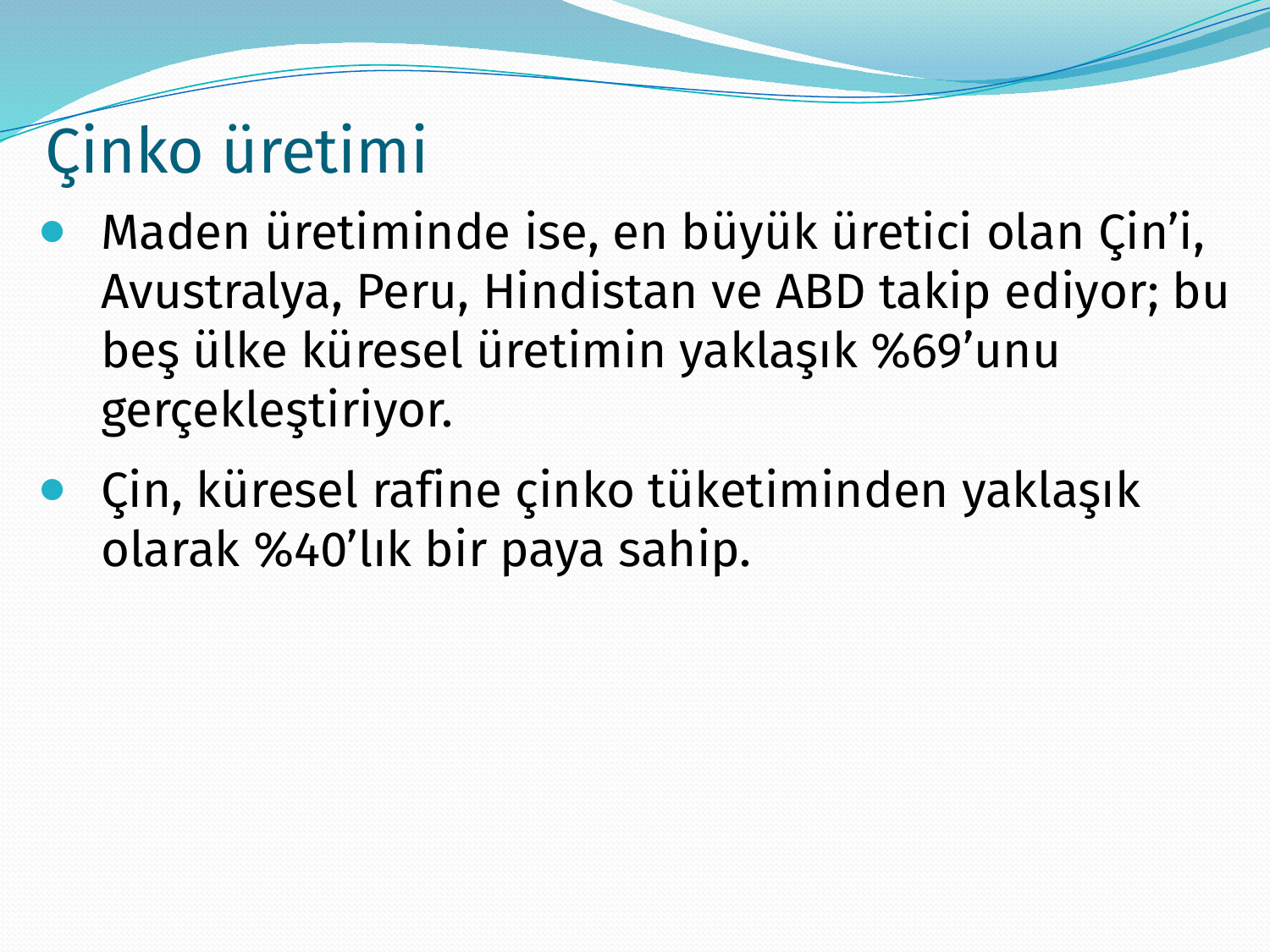

# Çinko üretimi
Maden üretiminde ise, en büyük üretici olan Çin’i, Avustralya, Peru, Hindistan ve ABD takip ediyor; bu beş ülke küresel üretimin yaklaşık %69’unu gerçekleştiriyor.
Çin, küresel rafine çinko tüketiminden yaklaşık olarak %40’lık bir paya sahip.